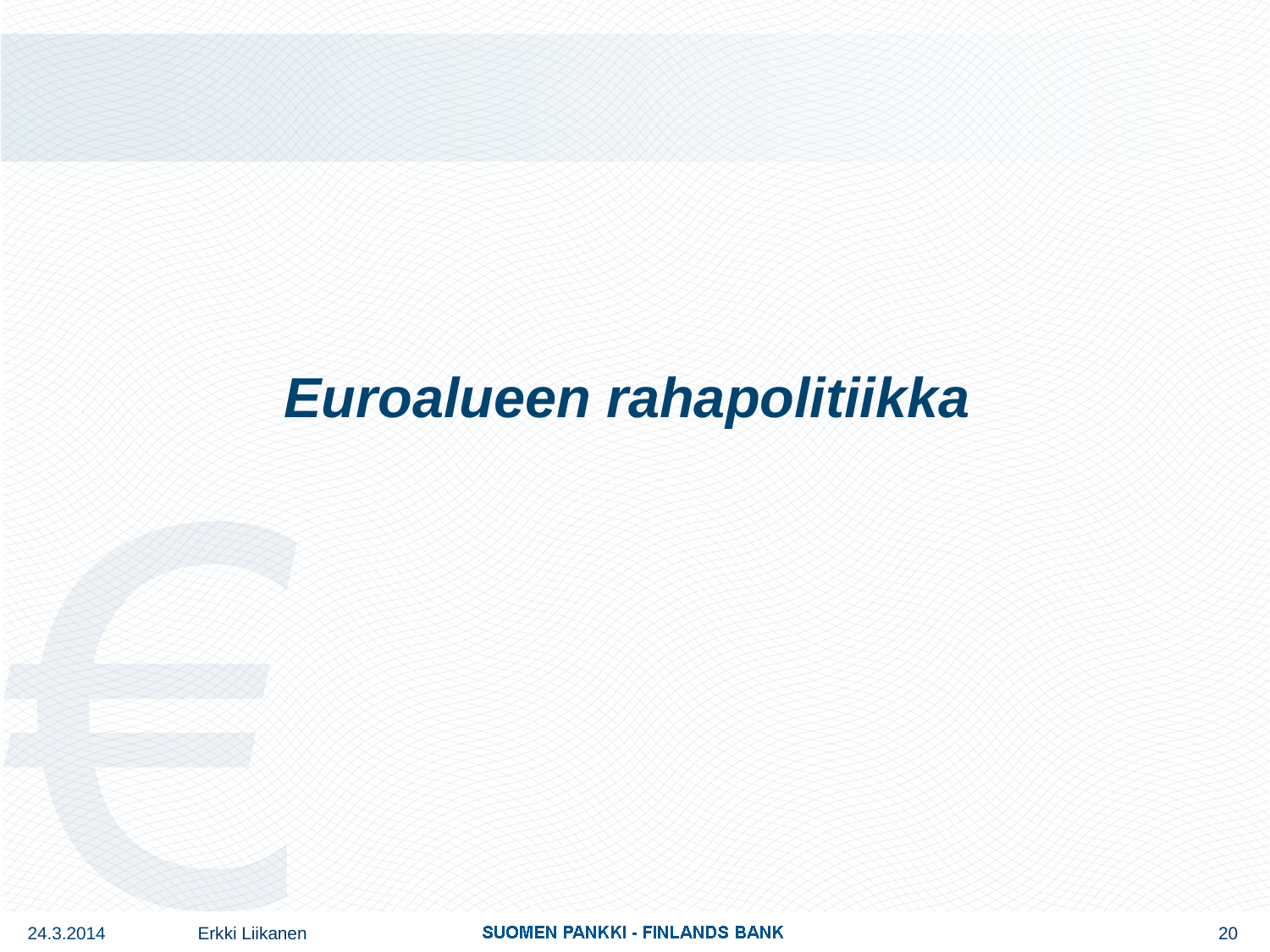

# Euroalueen rahapolitiikka
24.3.2014
Erkki Liikanen
20